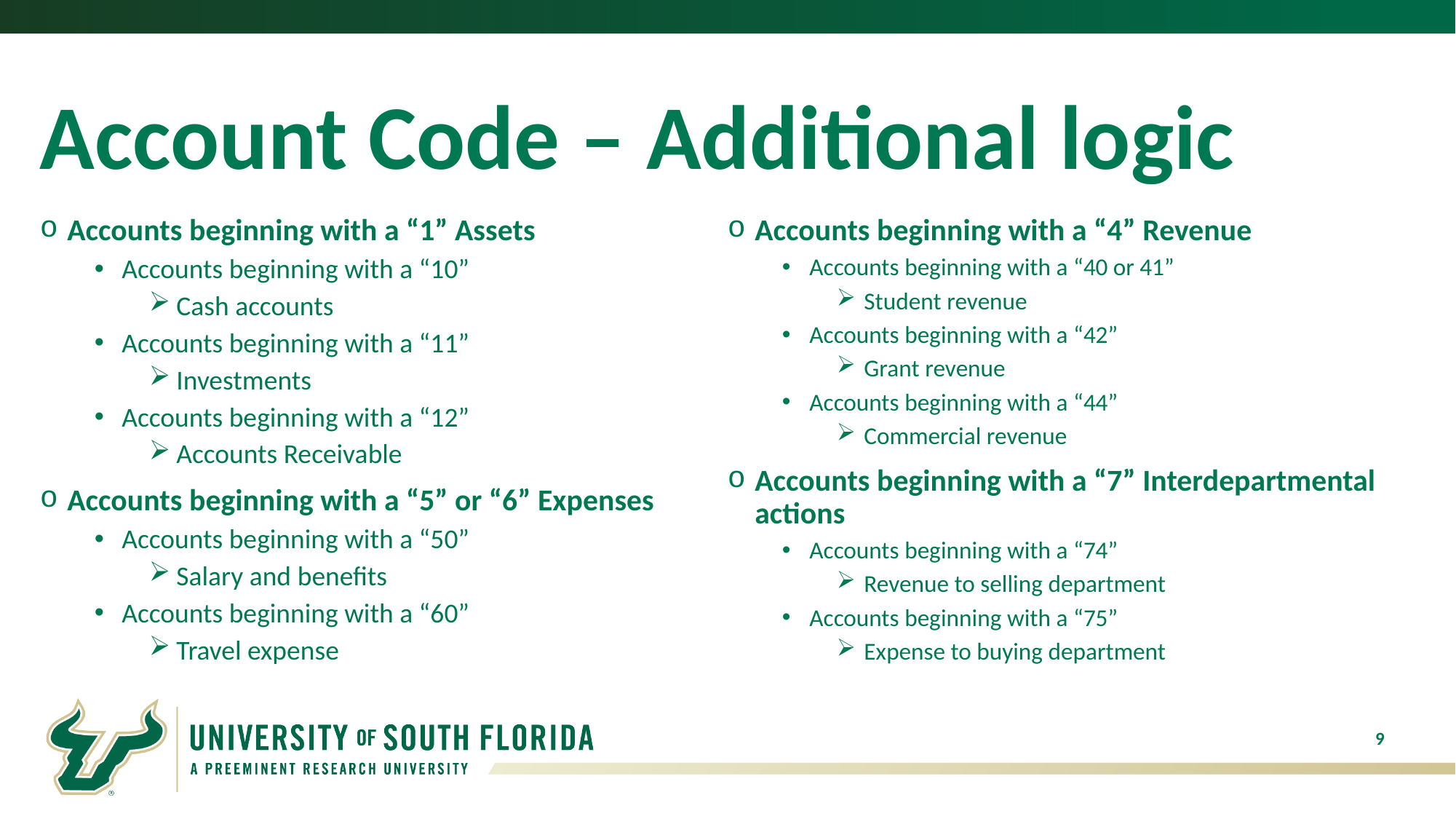

# Account Code – Additional logic
Accounts beginning with a “1” Assets
Accounts beginning with a “10”
Cash accounts
Accounts beginning with a “11”
Investments
Accounts beginning with a “12”
Accounts Receivable
Accounts beginning with a “5” or “6” Expenses
Accounts beginning with a “50”
Salary and benefits
Accounts beginning with a “60”
Travel expense

Accounts beginning with a “4” Revenue
Accounts beginning with a “40 or 41”
Student revenue
Accounts beginning with a “42”
Grant revenue
Accounts beginning with a “44”
Commercial revenue
Accounts beginning with a “7” Interdepartmental actions
Accounts beginning with a “74”
Revenue to selling department
Accounts beginning with a “75”
Expense to buying department

9